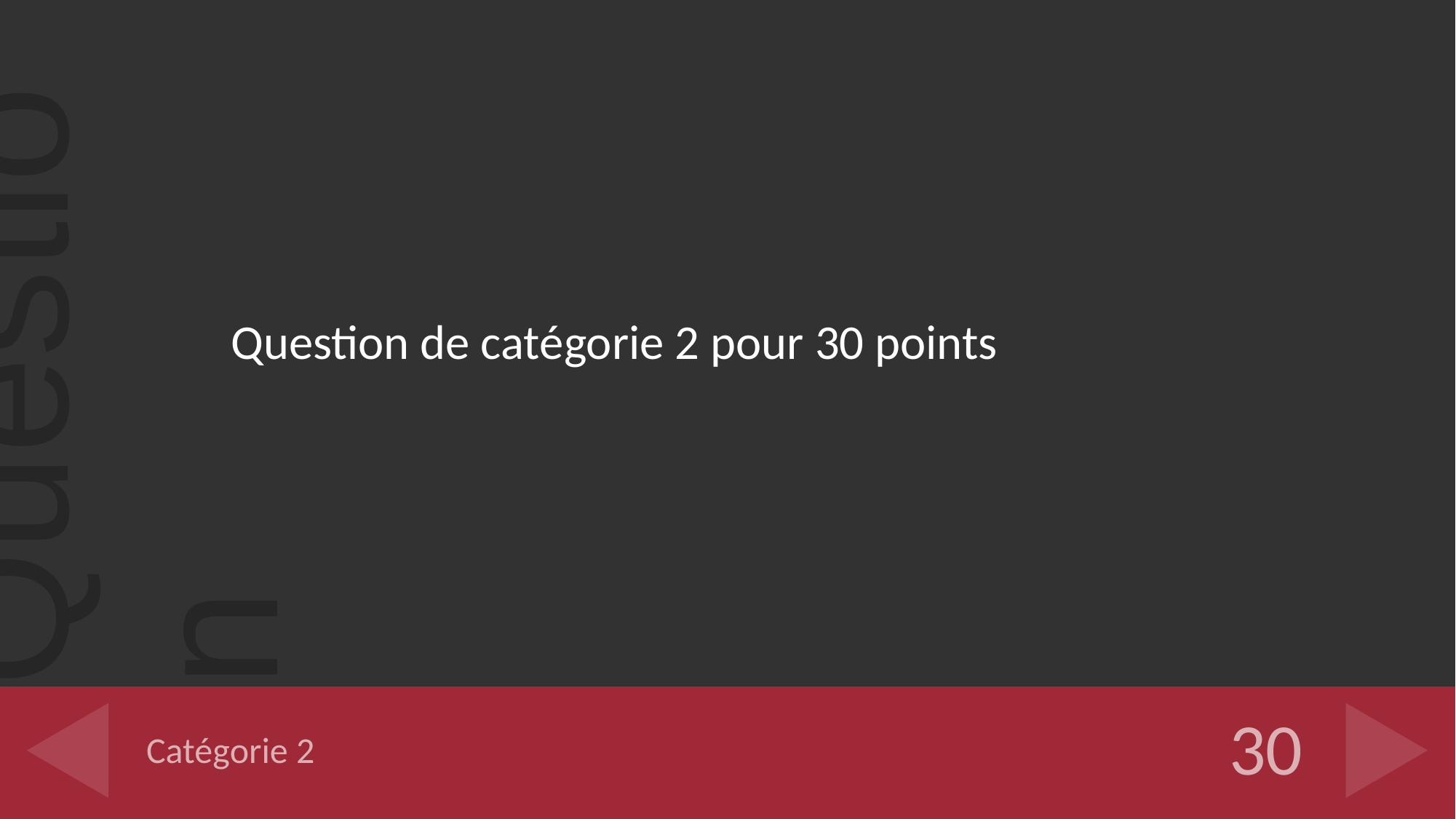

Question de catégorie 2 pour 30 points
# Catégorie 2
30